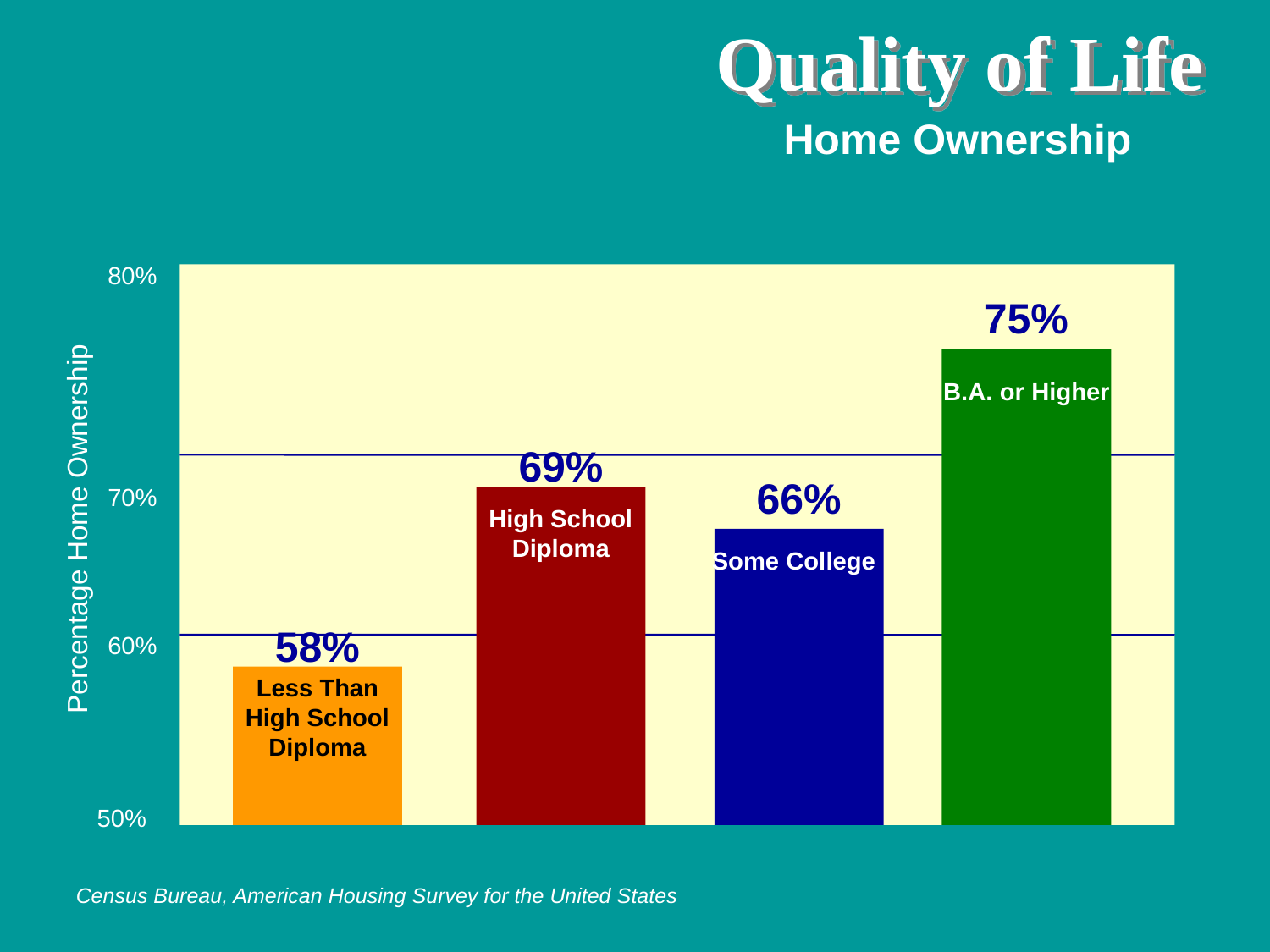

Quality of Life

Home Ownership
80%

75%

B.A. or Higher
69%

66%
70%

High School Diploma
Percentage Home Ownership

Some College
58%
60%

Less Than High School Diploma

50%
Census Bureau, American Housing Survey for the United States